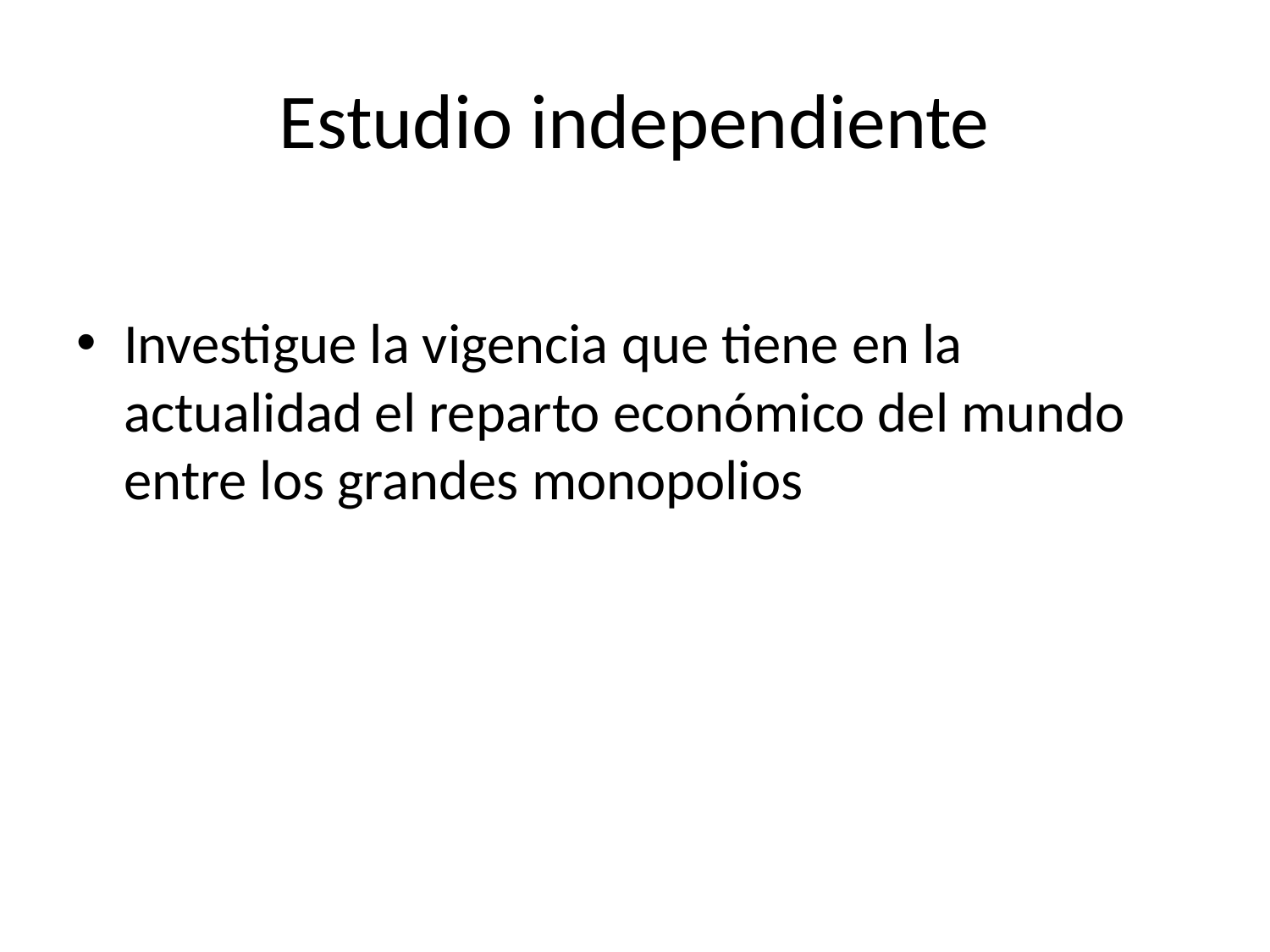

# Estudio independiente

Investigue la vigencia que tiene en la actualidad el reparto económico del mundo entre los grandes monopolios